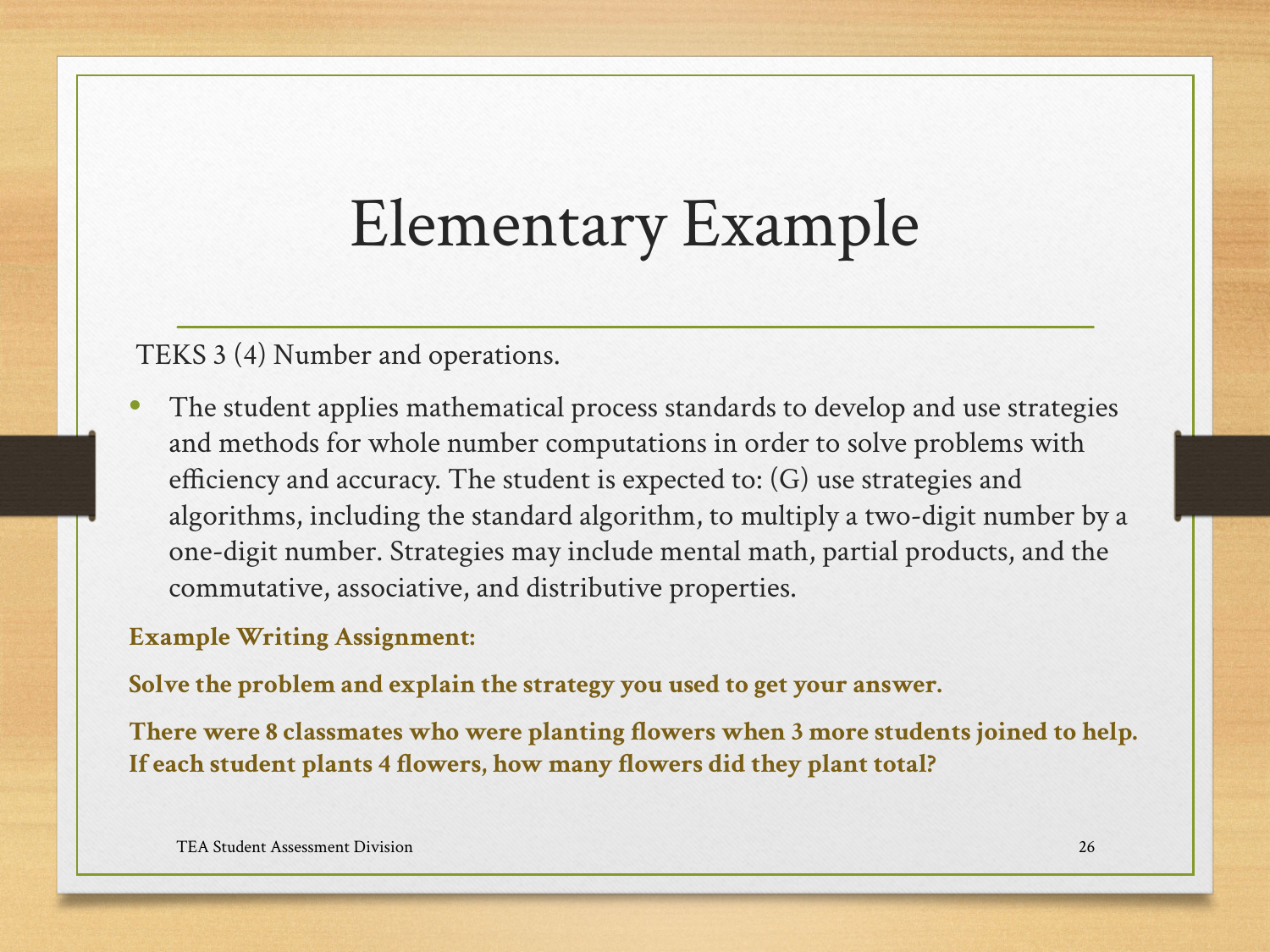

# Elementary Example
TEKS 3 (4) Number and operations.
The student applies mathematical process standards to develop and use strategies and methods for whole number computations in order to solve problems with efficiency and accuracy. The student is expected to: (G) use strategies and algorithms, including the standard algorithm, to multiply a two-digit number by a one-digit number. Strategies may include mental math, partial products, and the commutative, associative, and distributive properties.
Example Writing Assignment:
Solve the problem and explain the strategy you used to get your answer.
There were 8 classmates who were planting flowers when 3 more students joined to help. If each student plants 4 flowers, how many flowers did they plant total?
TEA Student Assessment Division
26